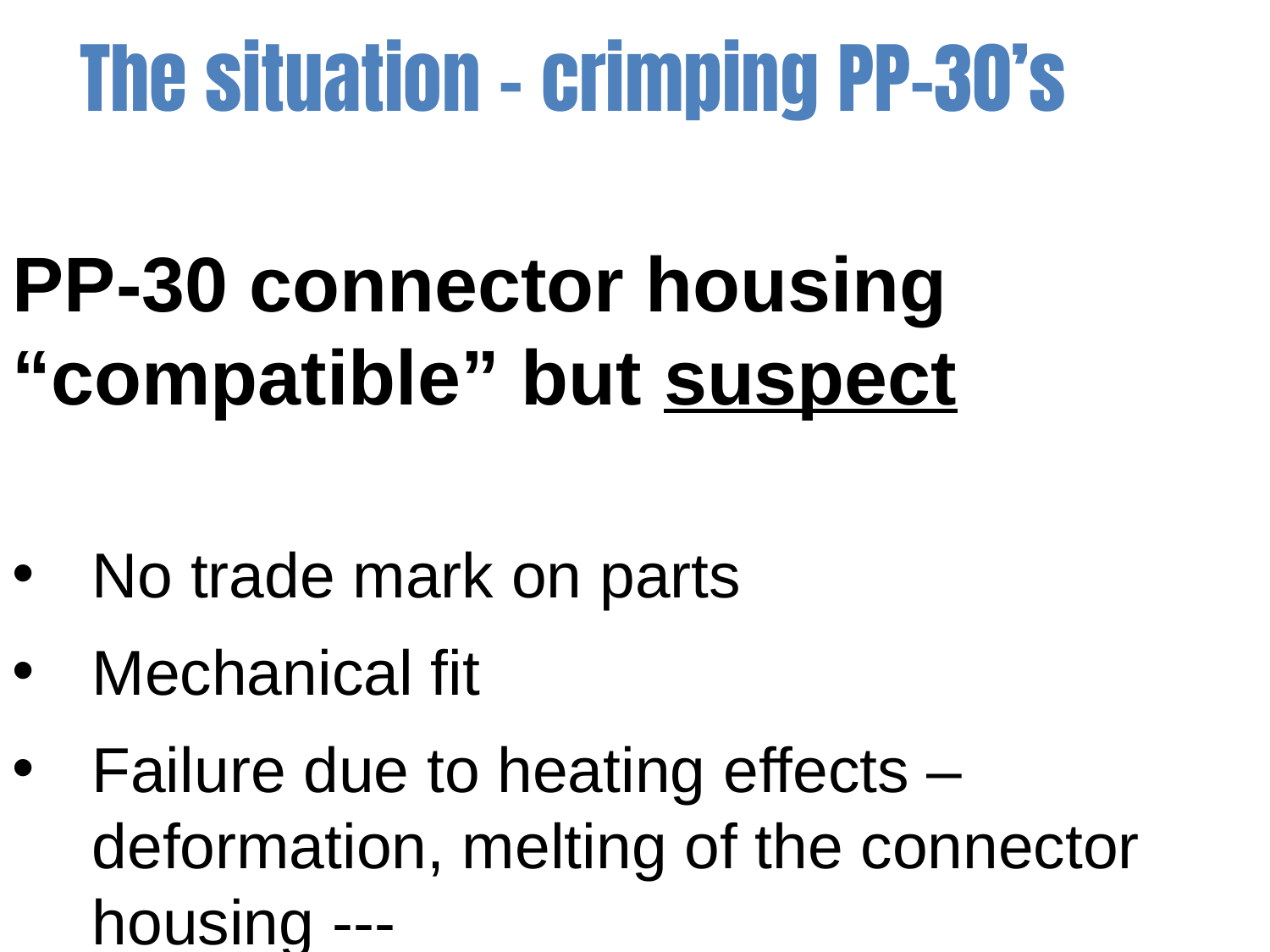

# The situation – crimping PP-30’s

PP-30 connector housing “compatible” but suspect

No trade mark on parts
Mechanical fit
Failure due to heating effects – deformation, melting of the connector housing ---